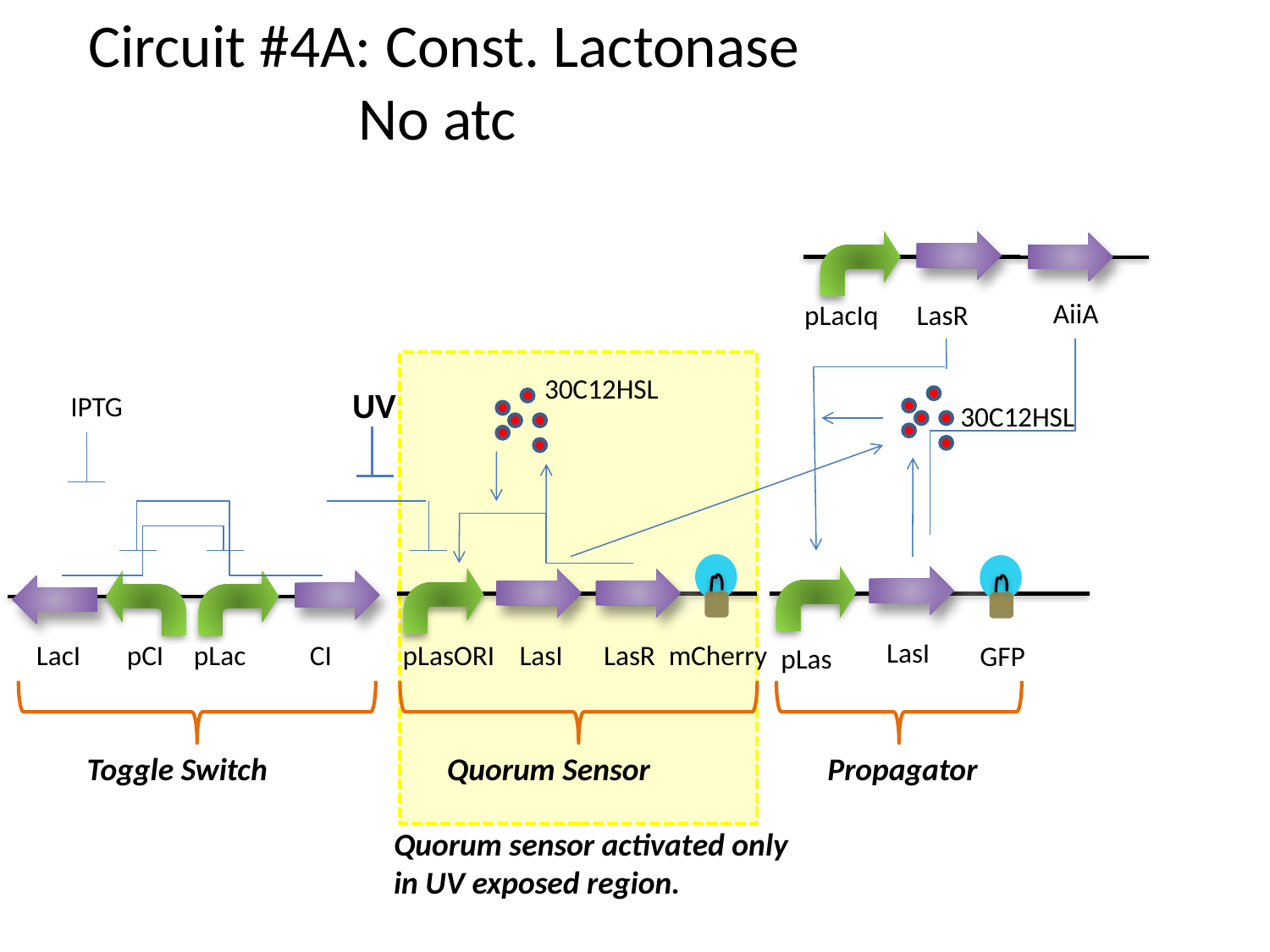

# Circuit #4A: Const. Lactonase No atc

pLacIq
LasR
AiiA

30C12HSL
UV
IPTG

30C12HSL

LasI
LacI
pCI
pLac
CI
pLasORI
LasI
LasR
mCherry
GFP
pLas
Toggle Switch
Quorum Sensor
Propagator
Quorum sensor activated only in UV exposed region.